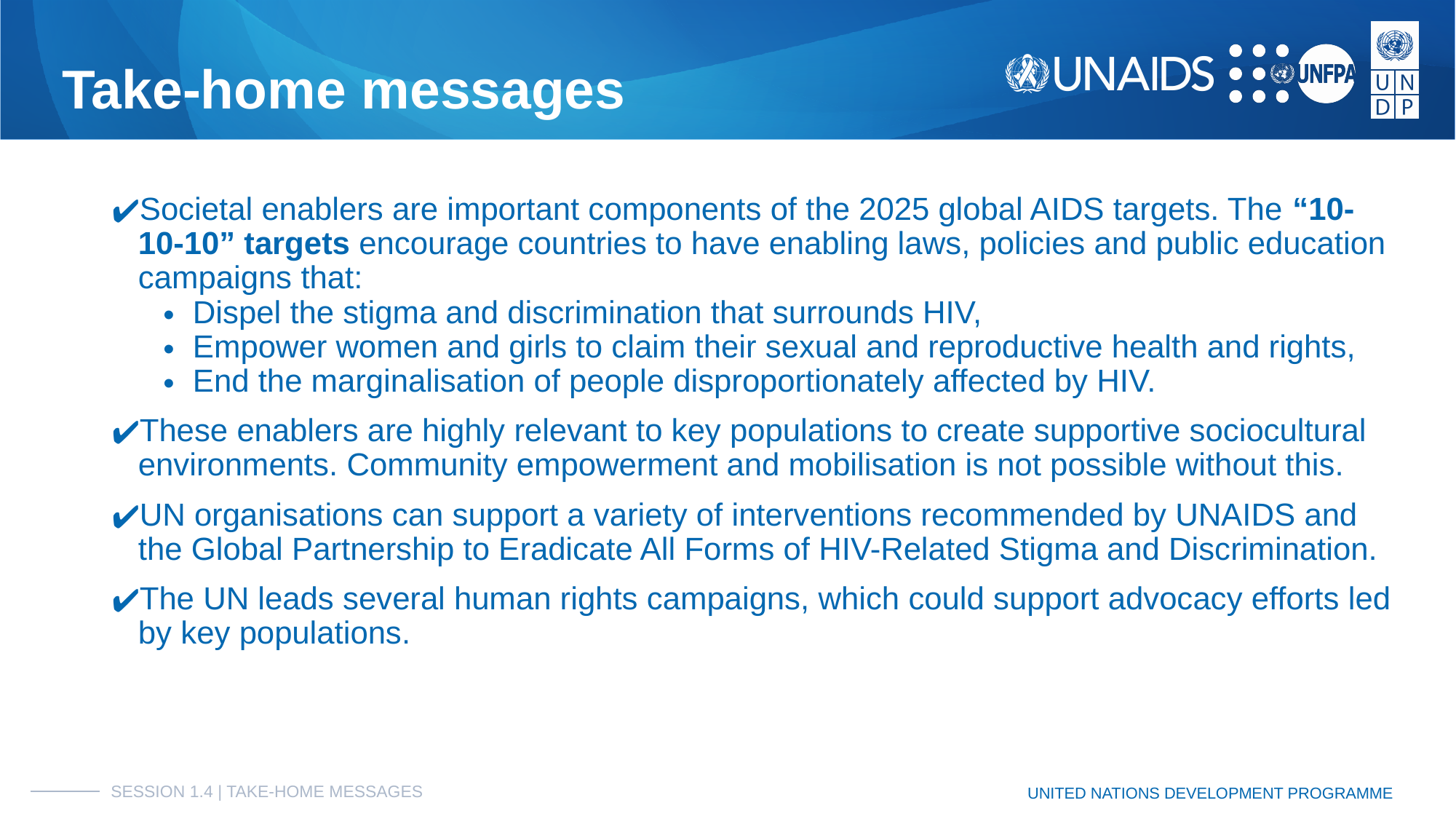

# Take-home messages
Societal enablers are important components of the 2025 global AIDS targets. The “10-10-10” targets encourage countries to have enabling laws, policies and public education campaigns that:
Dispel the stigma and discrimination that surrounds HIV,
Empower women and girls to claim their sexual and reproductive health and rights,
End the marginalisation of people disproportionately affected by HIV.
These enablers are highly relevant to key populations to create supportive sociocultural environments. Community empowerment and mobilisation is not possible without this.
UN organisations can support a variety of interventions recommended by UNAIDS and the Global Partnership to Eradicate All Forms of HIV-Related Stigma and Discrimination.
The UN leads several human rights campaigns, which could support advocacy efforts led by key populations.
SESSION 1.4 | TAKE-HOME MESSAGES